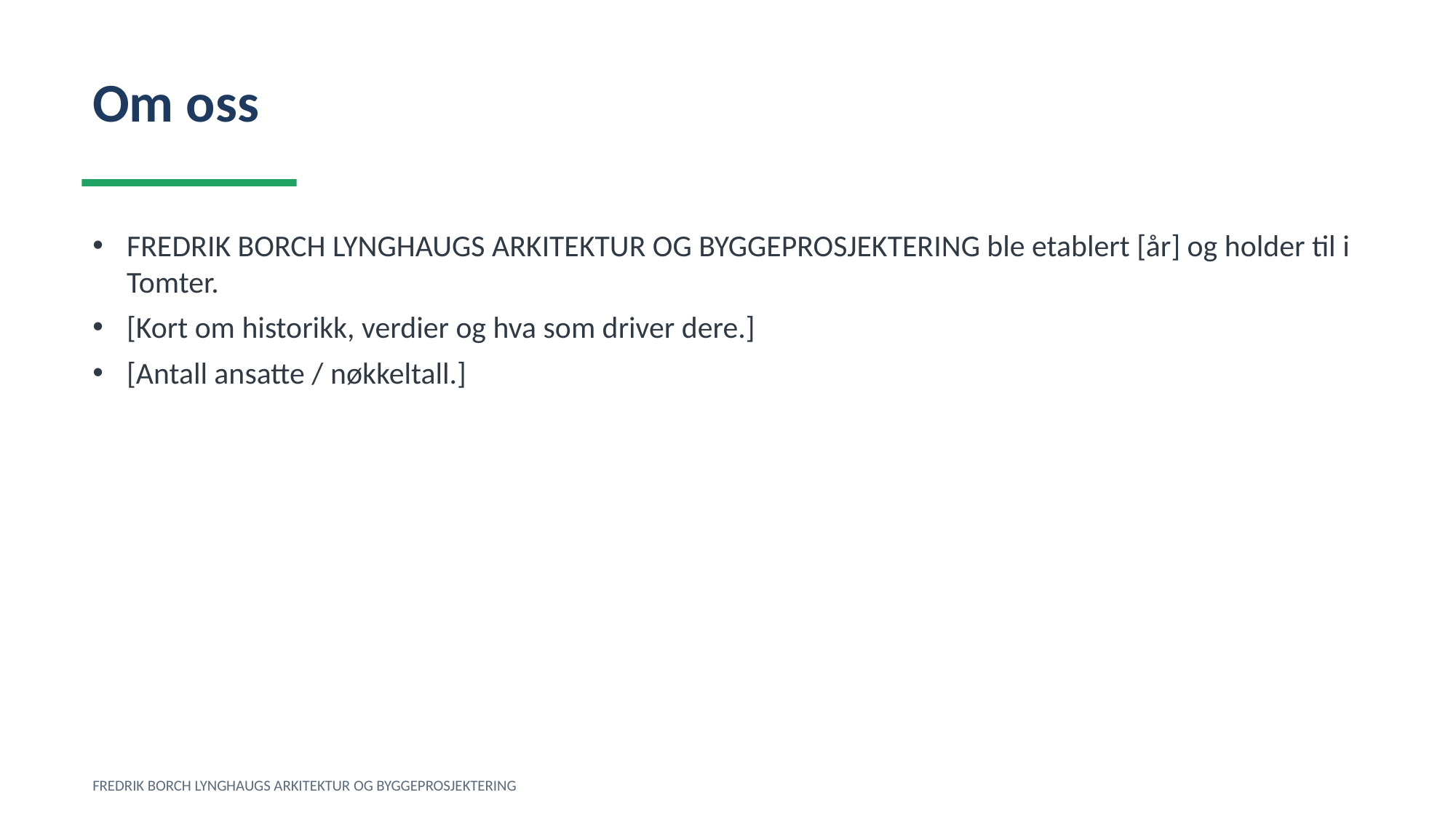

Om oss

FREDRIK BORCH LYNGHAUGS ARKITEKTUR OG BYGGEPROSJEKTERING ble etablert [år] og holder til i Tomter.
[Kort om historikk, verdier og hva som driver dere.]
[Antall ansatte / nøkkeltall.]
FREDRIK BORCH LYNGHAUGS ARKITEKTUR OG BYGGEPROSJEKTERING